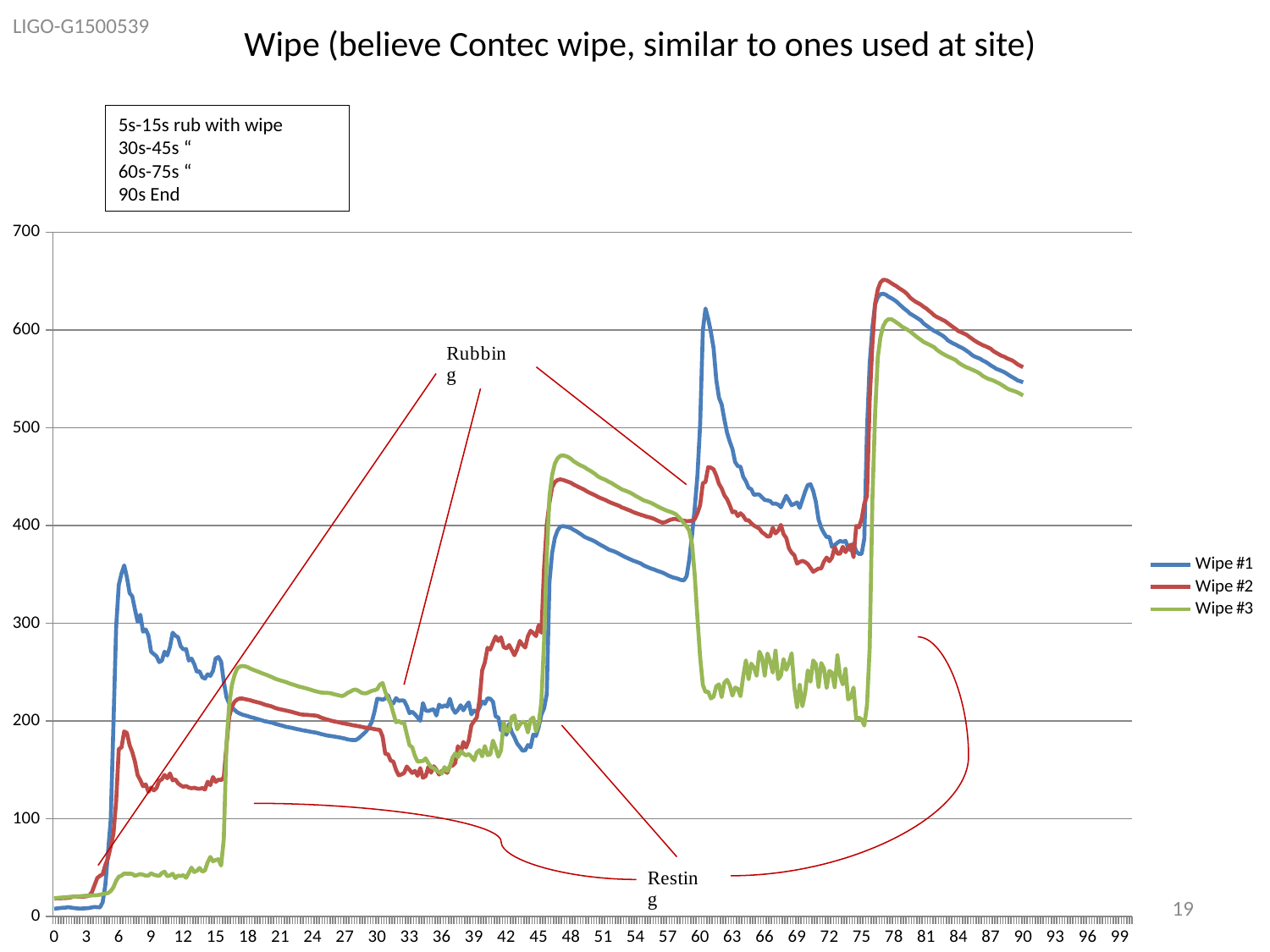

LIGO-G1500539
# Wipe (believe Contec wipe, similar to ones used at site)
5s-15s rub with wipe
30s-45s “
60s-75s “
90s End

### Chart

| Category | Wipe #1 | Wipe #2 | Wipe #3 |
|---|---|---|---|
| 0 | 8.0 | 18.3 | 18.8 |
| 0.25 | 8.4 | 18.7 | 19.1 |
| 0.5 | 8.7 | 18.8 | 19.4 |
| 0.75 | 9.0 | 18.9 | 19.6 |
| 1 | 9.0 | 19.0 | 19.8 |
| 1.25 | 9.7 | 19.2 | 20.0 |
| 1.5 | 9.4 | 19.6 | 20.3 |
| 1.75 | 8.9 | 20.3 | 20.4 |
| 2 | 8.6 | 20.5 | 20.5 |
| 2.25 | 8.3 | 20.5 | 20.8 |
| 2.5 | 8.3 | 20.5 | 21.0 |
| 2.75 | 8.4 | 20.5 | 21.3 |
| 3 | 8.6 | 20.8 | 21.4 |
| 3.25 | 8.8 | 21.6 | 21.6 |
| 3.5 | 9.5 | 25.0 | 21.7 |
| 3.75 | 9.9 | 32.3 | 21.8 |
| 4 | 9.7 | 39.6 | 22.0 |
| 4.25 | 9.5 | 41.8 | 22.4 |
| 4.5 | 14.6 | 43.4 | 23.1 |
| 4.75 | 32.5 | 52.8 | 23.6 |
| 5 | 66.1 | 59.8 | 24.1 |
| 5.25 | 99.4 | 71.8 | 26.2 |
| 5.5 | 196.7 | 84.8 | 30.0 |
| 5.75 | 296.1 | 117.9 | 36.7 |
| 6 | 339.4 | 171.4 | 40.9 |
| 6.25 | 350.9 | 173.0 | 41.9 |
| 6.5 | 359.3 | 189.4 | 44.2 |
| 6.75 | 347.1 | 187.9 | 43.8 |
| 7 | 331.0 | 175.4 | 44.0 |
| 7.25 | 327.6 | 168.4 | 43.7 |
| 7.5 | 314.2 | 158.5 | 41.7 |
| 7.75 | 301.5 | 144.7 | 42.7 |
| 8 | 308.7 | 139.6 | 43.5 |
| 8.25 | 291.4 | 133.3 | 42.9 |
| 8.5 | 293.7 | 135.3 | 41.9 |
| 8.75 | 287.6 | 127.7 | 42.0 |
| 9 | 270.9 | 132.0 | 44.3 |
| 9.25 | 268.6 | 129.1 | 42.9 |
| 9.5 | 266.3 | 131.4 | 42.1 |
| 9.75 | 260.3 | 138.9 | 41.7 |
| 10 | 261.8 | 140.5 | 44.6 |
| 10.25 | 271.0 | 144.9 | 46.0 |
| 10.5 | 267.1 | 141.5 | 41.3 |
| 10.75 | 275.8 | 146.5 | 42.2 |
| 11 | 290.4 | 139.4 | 43.9 |
| 11.25 | 287.3 | 140.3 | 39.5 |
| 11.5 | 285.8 | 136.4 | 42.0 |
| 11.75 | 276.5 | 134.3 | 41.5 |
| 12 | 273.3 | 132.8 | 42.4 |
| 12.25 | 273.7 | 133.6 | 39.7 |
| 12.5 | 261.9 | 132.0 | 44.9 |
| 12.75 | 263.9 | 131.3 | 50.1 |
| 13 | 258.3 | 131.8 | 45.6 |
| 13.25 | 250.4 | 131.0 | 46.9 |
| 13.5 | 250.9 | 130.7 | 49.8 |
| 13.75 | 244.9 | 131.5 | 46.1 |
| 14 | 243.4 | 130.0 | 47.2 |
| 14.25 | 247.9 | 138.0 | 55.6 |
| 14.5 | 246.2 | 134.5 | 61.1 |
| 14.75 | 251.4 | 142.8 | 56.6 |
| 15 | 264.1 | 137.8 | 57.9 |
| 15.25 | 265.5 | 140.1 | 58.7 |
| 15.5 | 260.8 | 139.6 | 52.2 |
| 15.75 | 240.2 | 142.4 | 79.2 |
| 16 | 224.5 | 174.8 | 176.8 |
| 16.25 | 218.0 | 204.1 | 215.7 |
| 16.5 | 214.3 | 214.5 | 236.7 |
| 16.75 | 211.4 | 219.8 | 247.1 |
| 17 | 209.0 | 222.2 | 253.9 |
| 17.25 | 207.6 | 223.1 | 255.8 |
| 17.5 | 206.5 | 223.0 | 256.3 |
| 17.75 | 205.8 | 222.4 | 255.9 |
| 18 | 205.0 | 221.8 | 255.0 |
| 18.25 | 204.0 | 221.2 | 253.5 |
| 18.5 | 203.4 | 220.3 | 252.4 |
| 18.75 | 202.5 | 219.6 | 251.3 |
| 19 | 201.7 | 218.9 | 250.3 |
| 19.25 | 200.9 | 218.1 | 249.1 |
| 19.5 | 200.0 | 217.0 | 248.1 |
| 19.75 | 199.5 | 216.2 | 247.1 |
| 20 | 198.9 | 215.6 | 245.9 |
| 20.25 | 198.3 | 214.7 | 244.8 |
| 20.5 | 197.3 | 213.5 | 243.4 |
| 20.75 | 196.6 | 212.7 | 242.4 |
| 21 | 195.8 | 212.0 | 241.6 |
| 21.25 | 195.1 | 211.5 | 240.8 |
| 21.5 | 194.2 | 210.8 | 240.0 |
| 21.75 | 193.7 | 210.2 | 238.9 |
| 22 | 193.2 | 209.6 | 237.9 |
| 22.25 | 192.6 | 208.8 | 237.1 |
| 22.5 | 191.9 | 208.1 | 236.2 |
| 22.75 | 191.4 | 207.2 | 235.2 |
| 23 | 190.7 | 206.7 | 234.6 |
| 23.25 | 190.3 | 206.5 | 233.9 |
| 23.5 | 189.8 | 206.4 | 233.1 |
| 23.75 | 189.2 | 206.1 | 232.3 |
| 24 | 188.7 | 205.9 | 231.4 |
| 24.25 | 188.3 | 205.6 | 230.6 |
| 24.5 | 187.7 | 205.1 | 229.9 |
| 24.75 | 186.8 | 203.7 | 229.3 |
| 25 | 186.2 | 202.8 | 229.0 |
| 25.25 | 185.5 | 201.9 | 229.0 |
| 25.5 | 185.0 | 201.2 | 228.7 |
| 25.75 | 184.6 | 200.3 | 228.3 |
| 26 | 184.2 | 199.7 | 227.4 |
| 26.25 | 183.7 | 199.2 | 226.8 |
| 26.5 | 183.3 | 198.6 | 226.1 |
| 26.75 | 182.7 | 197.9 | 225.6 |
| 27 | 182.1 | 197.4 | 226.8 |
| 27.25 | 181.3 | 196.9 | 228.9 |
| 27.5 | 180.8 | 196.4 | 230.1 |
| 27.75 | 180.6 | 195.7 | 231.7 |
| 28 | 180.6 | 195.3 | 232.3 |
| 28.25 | 182.2 | 194.8 | 231.0 |
| 28.5 | 184.6 | 194.3 | 229.2 |
| 28.75 | 187.2 | 193.6 | 228.3 |
| 29 | 189.9 | 193.2 | 228.4 |
| 29.25 | 194.2 | 192.7 | 229.7 |
| 29.5 | 199.1 | 192.4 | 230.9 |
| 29.75 | 209.6 | 191.8 | 231.6 |
| 30 | 222.8 | 191.3 | 232.6 |
| 30.25 | 222.6 | 190.9 | 237.3 |
| 30.5 | 221.8 | 184.2 | 238.9 |
| 30.75 | 223.1 | 166.3 | 229.7 |
| 31 | 226.4 | 166.2 | 223.2 |
| 31.25 | 219.1 | 159.6 | 217.9 |
| 31.5 | 218.1 | 158.5 | 208.1 |
| 31.75 | 223.5 | 150.0 | 198.8 |
| 32 | 220.6 | 144.5 | 200.0 |
| 32.25 | 221.2 | 145.4 | 198.0 |
| 32.5 | 220.9 | 146.9 | 198.2 |
| 32.75 | 215.5 | 153.6 | 186.6 |
| 33 | 208.1 | 150.2 | 175.3 |
| 33.25 | 209.5 | 146.9 | 173.3 |
| 33.5 | 207.0 | 149.1 | 164.5 |
| 33.75 | 203.7 | 144.0 | 158.5 |
| 34 | 200.3 | 151.9 | 159.0 |
| 34.25 | 218.4 | 142.0 | 159.1 |
| 34.5 | 210.9 | 143.7 | 161.9 |
| 34.75 | 210.3 | 153.2 | 156.9 |
| 35 | 211.4 | 147.2 | 153.2 |
| 35.25 | 212.0 | 153.8 | 151.8 |
| 35.5 | 205.7 | 150.3 | 149.6 |
| 35.75 | 216.8 | 145.3 | 147.8 |
| 36 | 214.1 | 149.0 | 146.3 |
| 36.25 | 216.1 | 149.6 | 152.9 |
| 36.5 | 214.7 | 147.0 | 148.8 |
| 36.75 | 222.8 | 154.0 | 153.7 |
| 37 | 213.0 | 154.4 | 162.7 |
| 37.25 | 208.4 | 157.2 | 167.0 |
| 37.5 | 211.5 | 174.4 | 163.0 |
| 37.75 | 216.2 | 166.7 | 169.4 |
| 38 | 211.0 | 178.7 | 166.9 |
| 38.25 | 215.5 | 172.9 | 164.8 |
| 38.5 | 219.1 | 180.0 | 166.3 |
| 38.75 | 206.9 | 195.8 | 163.6 |
| 39 | 210.8 | 199.9 | 159.9 |
| 39.25 | 209.1 | 203.7 | 168.0 |
| 39.5 | 213.7 | 221.4 | 170.3 |
| 39.75 | 220.1 | 251.7 | 163.9 |
| 40 | 217.7 | 260.1 | 174.5 |
| 40.25 | 223.3 | 274.9 | 165.2 |
| 40.5 | 222.8 | 273.2 | 165.8 |
| 40.75 | 219.9 | 280.1 | 180.0 |
| 41 | 204.7 | 286.4 | 172.7 |
| 41.25 | 203.8 | 281.9 | 163.5 |
| 41.5 | 190.3 | 285.7 | 169.9 |
| 41.75 | 198.1 | 275.7 | 198.1 |
| 42 | 185.9 | 274.3 | 189.7 |
| 42.25 | 197.2 | 277.8 | 190.1 |
| 42.5 | 188.5 | 272.6 | 204.2 |
| 42.75 | 183.4 | 267.3 | 205.8 |
| 43 | 177.0 | 273.5 | 191.5 |
| 43.25 | 173.6 | 282.0 | 196.3 |
| 43.5 | 169.7 | 277.9 | 199.5 |
| 43.75 | 170.1 | 275.2 | 198.0 |
| 44 | 175.5 | 286.8 | 188.4 |
| 44.25 | 173.3 | 292.4 | 201.4 |
| 44.5 | 186.3 | 289.9 | 203.7 |
| 44.75 | 184.8 | 286.9 | 189.6 |
| 45 | 193.9 | 298.1 | 197.4 |
| 45.25 | 206.7 | 290.3 | 220.0 |
| 45.5 | 213.1 | 357.0 | 282.2 |
| 45.75 | 227.5 | 400.6 | 367.6 |
| 46 | 342.4 | 423.2 | 429.6 |
| 46.25 | 372.3 | 439.1 | 451.8 |
| 46.5 | 387.3 | 444.4 | 463.3 |
| 46.75 | 394.9 | 446.6 | 468.7 |
| 47 | 398.9 | 447.2 | 471.3 |
| 47.25 | 399.4 | 446.7 | 471.8 |
| 47.5 | 399.0 | 445.7 | 471.1 |
| 47.75 | 398.3 | 444.7 | 470.0 |
| 48 | 397.3 | 443.7 | 468.2 |
| 48.25 | 395.6 | 441.9 | 465.7 |
| 48.5 | 394.1 | 440.6 | 464.0 |
| 48.75 | 392.3 | 439.2 | 462.4 |
| 49 | 390.6 | 437.9 | 461.0 |
| 49.25 | 388.5 | 436.5 | 459.7 |
| 49.5 | 387.2 | 434.8 | 457.8 |
| 49.75 | 386.1 | 433.4 | 456.3 |
| 50 | 384.9 | 432.2 | 454.5 |
| 50.25 | 383.6 | 430.9 | 452.6 |
| 50.5 | 381.8 | 429.3 | 450.3 |
| 50.75 | 380.2 | 428.1 | 448.8 |
| 51 | 378.7 | 427.0 | 447.6 |
| 51.25 | 377.2 | 425.9 | 446.5 |
| 51.5 | 375.5 | 424.4 | 444.8 |
| 51.75 | 374.5 | 423.2 | 443.6 |
| 52 | 373.6 | 422.1 | 441.8 |
| 52.25 | 372.4 | 421.1 | 440.1 |
| 52.5 | 370.9 | 420.0 | 438.5 |
| 52.75 | 369.4 | 418.4 | 436.8 |
| 53 | 368.0 | 417.5 | 435.9 |
| 53.25 | 366.7 | 416.3 | 434.8 |
| 53.5 | 365.5 | 415.3 | 433.6 |
| 53.75 | 364.2 | 413.9 | 432.1 |
| 54 | 363.3 | 412.9 | 430.4 |
| 54.25 | 362.2 | 411.9 | 428.9 |
| 54.5 | 361.2 | 411.0 | 427.4 |
| 54.75 | 359.3 | 410.2 | 425.8 |
| 55 | 358.1 | 409.2 | 424.9 |
| 55.25 | 356.9 | 408.5 | 424.0 |
| 55.5 | 355.8 | 407.7 | 422.9 |
| 55.75 | 355.0 | 406.7 | 421.4 |
| 56 | 353.8 | 405.3 | 419.9 |
| 56.25 | 352.9 | 404.0 | 418.5 |
| 56.5 | 351.9 | 403.0 | 417.2 |
| 56.75 | 350.6 | 403.4 | 416.0 |
| 57 | 349.1 | 404.8 | 414.8 |
| 57.25 | 347.9 | 406.0 | 414.0 |
| 57.5 | 346.9 | 406.6 | 412.9 |
| 57.75 | 346.2 | 406.6 | 411.5 |
| 58 | 345.3 | 405.8 | 408.8 |
| 58.25 | 344.3 | 405.4 | 405.8 |
| 58.5 | 344.0 | 405.0 | 402.3 |
| 58.75 | 348.4 | 404.5 | 399.0 |
| 59 | 365.7 | 404.6 | 394.5 |
| 59.25 | 390.4 | 405.0 | 381.0 |
| 59.5 | 418.0 | 406.6 | 349.0 |
| 59.75 | 451.4 | 412.7 | 305.3 |
| 60 | 503.4 | 421.0 | 265.2 |
| 60.25 | 599.5 | 443.3 | 236.9 |
| 60.5 | 622.0 | 444.6 | 229.8 |
| 60.75 | 611.3 | 459.7 | 230.0 |
| 61 | 597.9 | 459.2 | 223.1 |
| 61.25 | 581.2 | 457.5 | 225.0 |
| 61.5 | 549.0 | 451.1 | 235.7 |
| 61.75 | 530.7 | 442.5 | 237.6 |
| 62 | 523.9 | 438.0 | 224.5 |
| 62.25 | 508.6 | 430.9 | 239.2 |
| 62.5 | 495.0 | 427.0 | 242.2 |
| 62.75 | 485.9 | 420.8 | 236.6 |
| 63 | 478.3 | 413.6 | 226.0 |
| 63.25 | 464.9 | 414.5 | 234.2 |
| 63.5 | 460.8 | 409.7 | 233.0 |
| 63.75 | 460.1 | 412.6 | 225.4 |
| 64 | 449.9 | 410.0 | 245.5 |
| 64.25 | 445.3 | 405.5 | 262.1 |
| 64.5 | 438.6 | 405.4 | 242.8 |
| 64.75 | 437.2 | 402.4 | 258.8 |
| 65 | 431.3 | 400.0 | 254.9 |
| 65.25 | 431.9 | 398.5 | 246.3 |
| 65.5 | 431.6 | 396.8 | 271.0 |
| 65.75 | 428.8 | 393.1 | 264.9 |
| 66 | 426.2 | 391.2 | 246.5 |
| 66.25 | 425.8 | 388.8 | 269.1 |
| 66.5 | 425.1 | 389.0 | 261.4 |
| 66.75 | 422.2 | 397.8 | 249.6 |
| 67 | 422.5 | 391.9 | 272.0 |
| 67.25 | 421.4 | 394.8 | 242.9 |
| 67.5 | 418.7 | 400.7 | 246.6 |
| 67.75 | 424.5 | 391.3 | 263.4 |
| 68 | 430.5 | 387.3 | 252.4 |
| 68.25 | 425.8 | 376.7 | 259.6 |
| 68.5 | 420.8 | 372.3 | 269.3 |
| 68.75 | 422.1 | 369.6 | 234.3 |
| 69 | 423.7 | 361.0 | 214.3 |
| 69.25 | 418.0 | 362.8 | 237.0 |
| 69.5 | 426.3 | 363.9 | 215.2 |
| 69.75 | 434.7 | 362.7 | 228.8 |
| 70 | 441.5 | 360.7 | 251.9 |
| 70.25 | 442.2 | 356.8 | 240.2 |
| 70.5 | 435.4 | 352.7 | 262.0 |
| 70.75 | 424.3 | 354.4 | 258.2 |
| 71 | 406.2 | 356.0 | 235.0 |
| 71.25 | 397.8 | 356.2 | 259.4 |
| 71.5 | 392.4 | 363.2 | 253.8 |
| 71.75 | 388.2 | 367.3 | 233.9 |
| 72 | 388.4 | 363.5 | 251.3 |
| 72.25 | 378.1 | 367.2 | 249.5 |
| 72.5 | 379.9 | 378.1 | 234.7 |
| 72.75 | 382.4 | 371.3 | 267.3 |
| 73 | 384.3 | 371.2 | 245.8 |
| 73.25 | 383.3 | 378.3 | 237.5 |
| 73.5 | 384.4 | 372.8 | 253.4 |
| 73.75 | 377.3 | 377.8 | 222.1 |
| 74 | 374.6 | 380.5 | 224.4 |
| 74.25 | 381.6 | 367.7 | 234.3 |
| 74.5 | 373.7 | 399.6 | 201.7 |
| 74.75 | 370.9 | 398.2 | 203.5 |
| 75 | 371.1 | 406.7 | 201.7 |
| 75.25 | 386.6 | 422.3 | 195.4 |
| 75.5 | 497.8 | 430.2 | 216.3 |
| 75.75 | 565.7 | 529.1 | 274.9 |
| 76 | 602.7 | 585.3 | 426.8 |
| 76.25 | 626.2 | 626.9 | 514.2 |
| 76.5 | 633.6 | 641.5 | 572.3 |
| 76.75 | 636.6 | 648.6 | 592.6 |
| 77 | 637.0 | 651.3 | 603.7 |
| 77.25 | 636.1 | 651.1 | 609.0 |
| 77.5 | 634.0 | 649.8 | 611.1 |
| 77.75 | 632.6 | 648.0 | 611.0 |
| 78 | 630.9 | 646.2 | 609.5 |
| 78.25 | 629.0 | 644.7 | 607.6 |
| 78.5 | 626.3 | 642.6 | 605.7 |
| 78.75 | 623.8 | 640.9 | 603.4 |
| 79 | 621.4 | 639.0 | 602.0 |
| 79.25 | 619.3 | 636.5 | 600.3 |
| 79.5 | 616.7 | 633.2 | 598.6 |
| 79.75 | 615.1 | 631.0 | 596.3 |
| 80 | 613.4 | 629.0 | 594.0 |
| 80.25 | 611.6 | 627.5 | 591.9 |
| 80.5 | 609.8 | 625.9 | 590.0 |
| 80.75 | 606.7 | 623.7 | 587.8 |
| 81 | 604.7 | 622.1 | 586.5 |
| 81.25 | 602.7 | 619.7 | 585.2 |
| 81.5 | 600.8 | 617.5 | 583.7 |
| 81.75 | 599.0 | 614.9 | 582.3 |
| 82 | 597.6 | 613.2 | 579.6 |
| 82.25 | 596.0 | 611.9 | 577.7 |
| 82.5 | 594.4 | 610.5 | 576.0 |
| 82.75 | 592.3 | 609.1 | 574.4 |
| 83 | 589.5 | 607.0 | 573.0 |
| 83.25 | 587.8 | 604.9 | 571.8 |
| 83.5 | 586.2 | 602.9 | 570.4 |
| 83.75 | 585.0 | 601.0 | 569.1 |
| 84 | 583.4 | 598.8 | 566.6 |
| 84.25 | 582.1 | 597.7 | 564.8 |
| 84.5 | 580.6 | 596.4 | 563.2 |
| 84.75 | 578.7 | 595.1 | 561.8 |
| 85 | 576.8 | 593.0 | 560.8 |
| 85.25 | 574.4 | 591.0 | 559.5 |
| 85.5 | 572.8 | 589.1 | 558.3 |
| 85.75 | 571.7 | 587.4 | 557.0 |
| 86 | 570.6 | 585.9 | 555.3 |
| 86.25 | 568.8 | 584.5 | 553.0 |
| 86.5 | 567.5 | 583.4 | 551.5 |
| 86.75 | 565.7 | 582.1 | 550.1 |
| 87 | 563.8 | 580.8 | 549.2 |
| 87.25 | 562.2 | 578.3 | 548.3 |
| 87.5 | 560.3 | 576.7 | 546.8 |
| 87.75 | 559.3 | 575.1 | 545.6 |
| 88 | 558.1 | 573.6 | 543.9 |
| 88.25 | 556.9 | 572.6 | 542.2 |
| 88.5 | 555.2 | 571.1 | 540.3 |
| 88.75 | 553.4 | 569.9 | 539.0 |
| 89 | 551.7 | 568.8 | 538.1 |
| 89.25 | 550.2 | 566.9 | 537.2 |
| 89.5 | 548.4 | 564.8 | 536.1 |
| 89.75 | 547.5 | 563.3 | 534.6 |
| 90 | 546.5 | 562.0 | 533.0 |
| 90.25 | None | None | None |
| 90.5 | None | None | None |
| 90.75 | None | None | None |
| 91 | None | None | None |
| 91.25 | None | None | None |
| 91.5 | None | None | None |
| 91.75 | None | None | None |
| 92 | None | None | None |
| 92.25 | None | None | None |
| 92.5 | None | None | None |
| 92.75 | None | None | None |
| 93 | None | None | None |
| 93.25 | None | None | None |
| 93.5 | None | None | None |
| 93.75 | None | None | None |
| 94 | None | None | None |
| 94.25 | None | None | None |
| 94.5 | None | None | None |
| 94.75 | None | None | None |
| 95 | None | None | None |
| 95.25 | None | None | None |
| 95.5 | None | None | None |
| 95.75 | None | None | None |
| 96 | None | None | None |
| 96.25 | None | None | None |
| 96.5 | None | None | None |
| 96.75 | None | None | None |
| 97 | None | None | None |
| 97.25 | None | None | None |
| 97.5 | None | None | None |
| 97.75 | None | None | None |
| 98 | None | None | None |
| 98.25 | None | None | None |
| 98.5 | None | None | None |
| 98.75 | None | None | None |
| 99 | None | None | None |
| 99.25 | None | None | None |
| 99.5 | None | None | None |
| 99.75 | None | None | None |
| 100 | None | None | None |
19